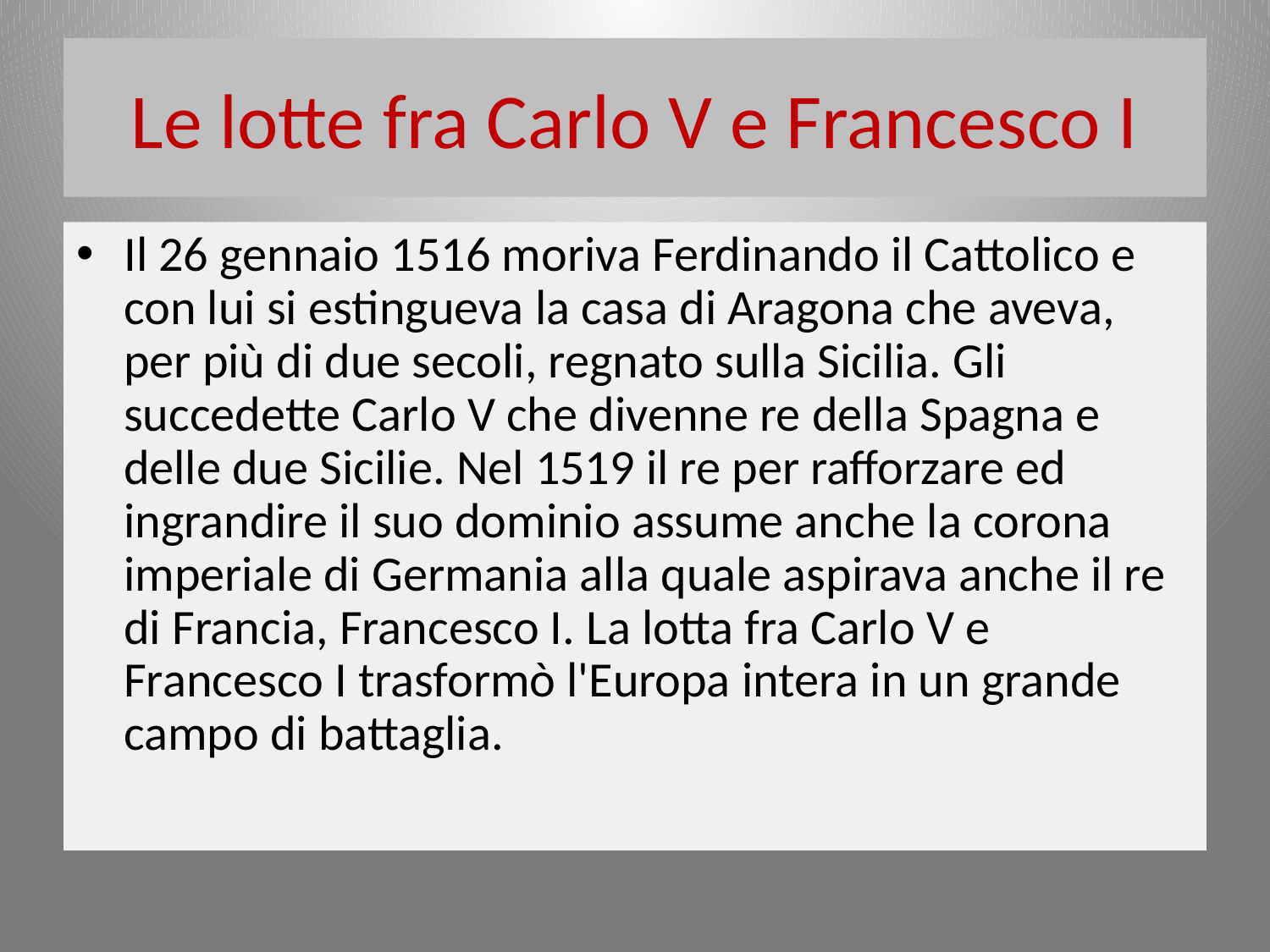

# Le lotte fra Carlo V e Francesco I
Il 26 gennaio 1516 moriva Ferdinando il Cattolico e con lui si estingueva la casa di Aragona che aveva, per più di due secoli, regnato sulla Sicilia. Gli succedette Carlo V che divenne re della Spagna e delle due Sicilie. Nel 1519 il re per rafforzare ed ingrandire il suo dominio assume anche la corona imperiale di Germania alla quale aspirava anche il re di Francia, Francesco I. La lotta fra Carlo V e Francesco I trasformò l'Europa intera in un grande campo di battaglia.